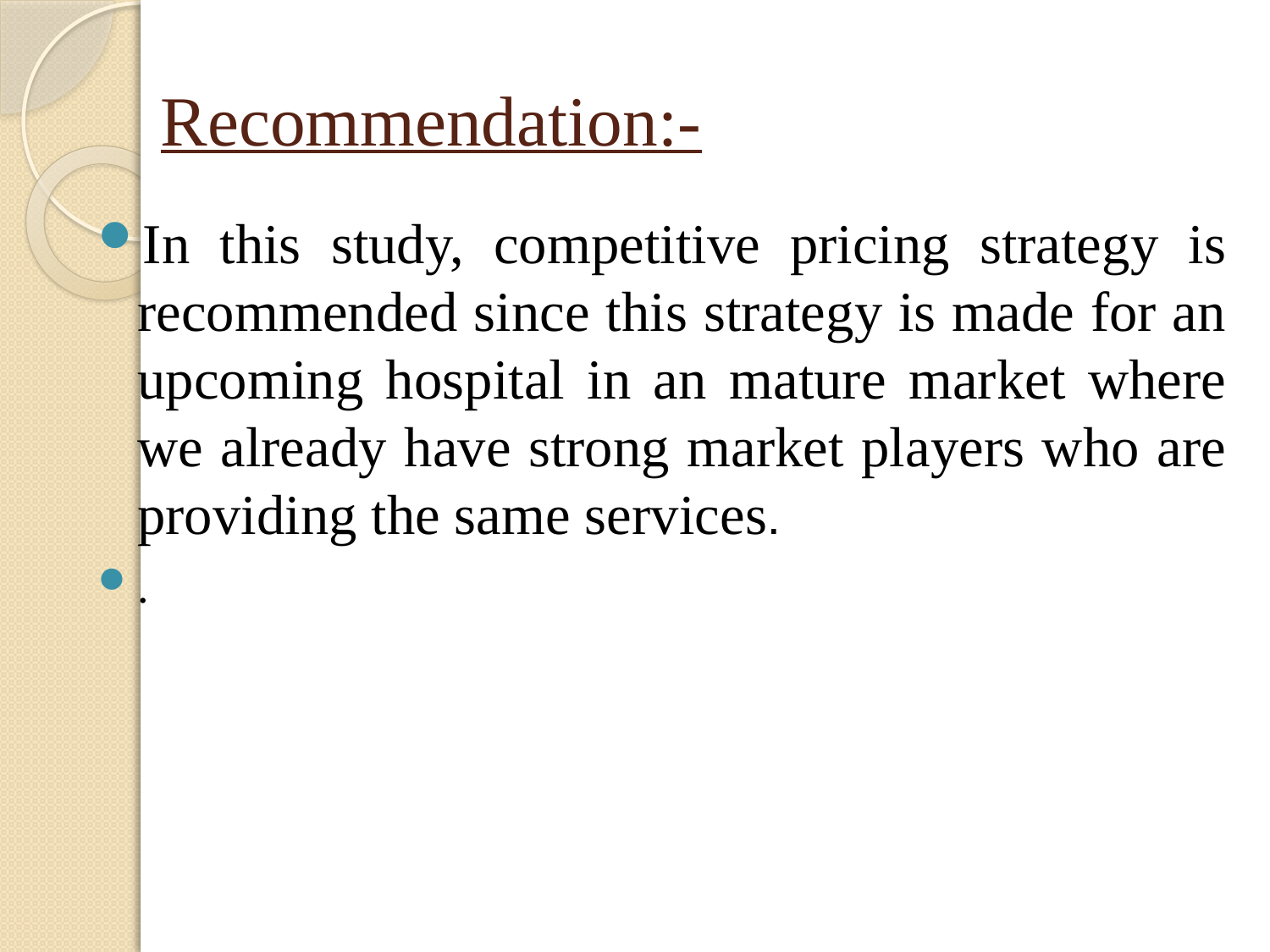

# Recommendation:-
In this study, competitive pricing strategy is recommended since this strategy is made for an upcoming hospital in an mature market where we already have strong market players who are providing the same services.
.